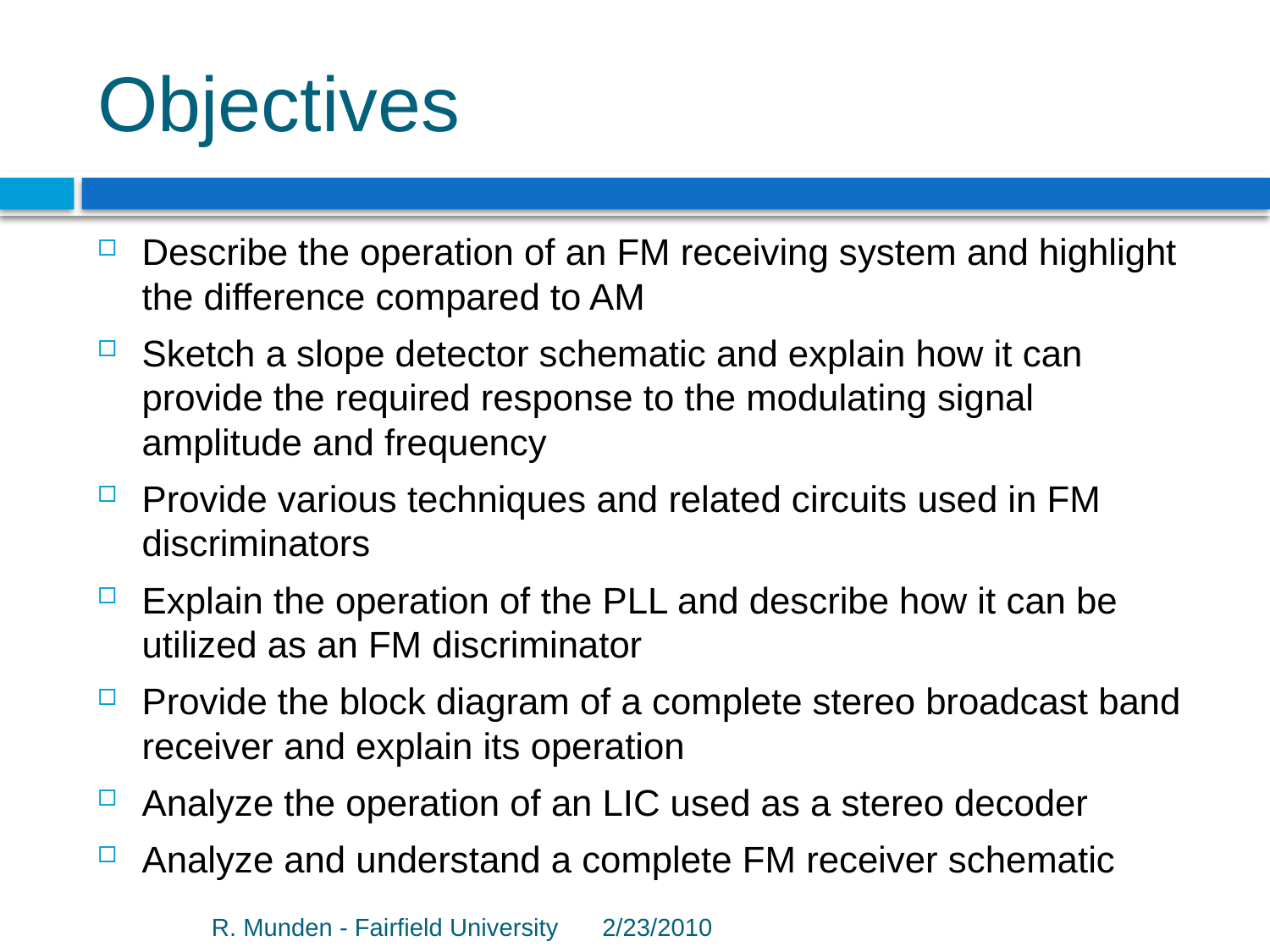

# Objectives
Describe the operation of an FM receiving system and highlight the difference compared to AM
Sketch a slope detector schematic and explain how it can provide the required response to the modulating signal amplitude and frequency
Provide various techniques and related circuits used in FM discriminators
Explain the operation of the PLL and describe how it can be utilized as an FM discriminator
Provide the block diagram of a complete stereo broadcast band receiver and explain its operation
Analyze the operation of an LIC used as a stereo decoder
Analyze and understand a complete FM receiver schematic
2
R. Munden - Fairfield University
2/23/2010